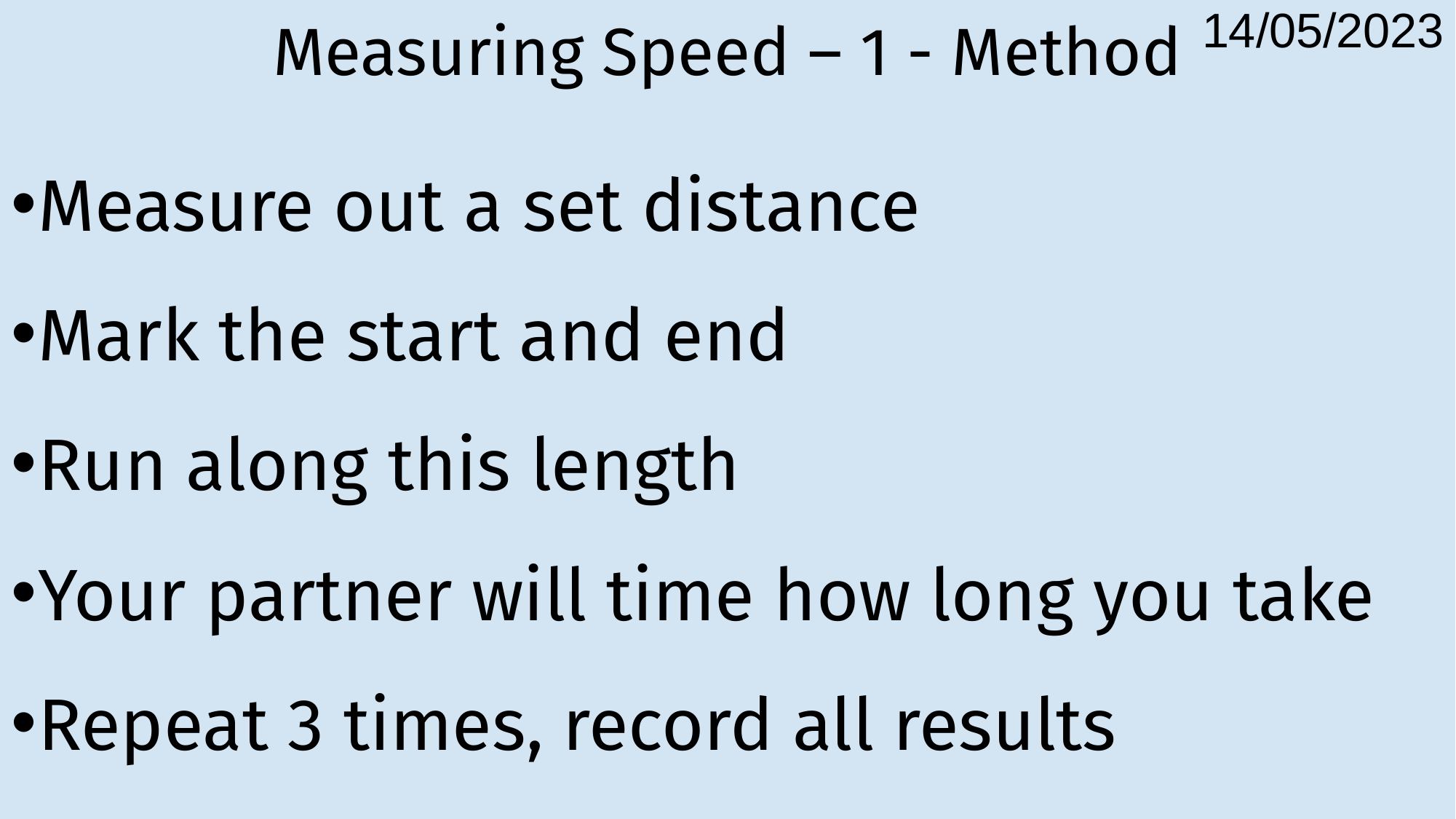

# Measuring Speed – 1 - Method
Measure out a set distance
Mark the start and end
Run along this length
Your partner will time how long you take
Repeat 3 times, record all results